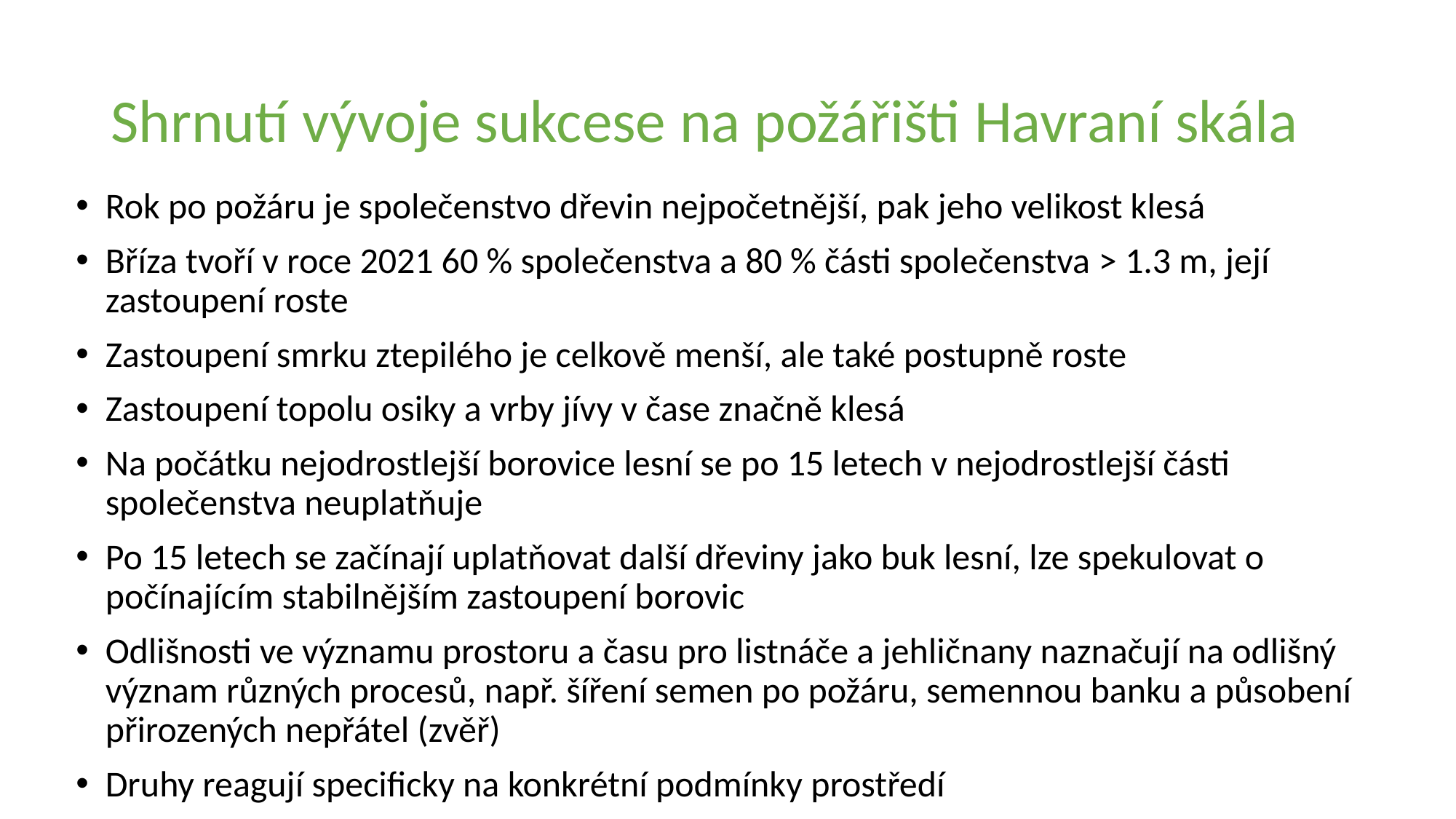

# Shrnutí vývoje sukcese na požářišti Havraní skála
Rok po požáru je společenstvo dřevin nejpočetnější, pak jeho velikost klesá
Bříza tvoří v roce 2021 60 % společenstva a 80 % části společenstva > 1.3 m, její zastoupení roste
Zastoupení smrku ztepilého je celkově menší, ale také postupně roste
Zastoupení topolu osiky a vrby jívy v čase značně klesá
Na počátku nejodrostlejší borovice lesní se po 15 letech v nejodrostlejší části společenstva neuplatňuje
Po 15 letech se začínají uplatňovat další dřeviny jako buk lesní, lze spekulovat o počínajícím stabilnějším zastoupení borovic
Odlišnosti ve významu prostoru a času pro listnáče a jehličnany naznačují na odlišný význam různých procesů, např. šíření semen po požáru, semennou banku a působení přirozených nepřátel (zvěř)
Druhy reagují specificky na konkrétní podmínky prostředí